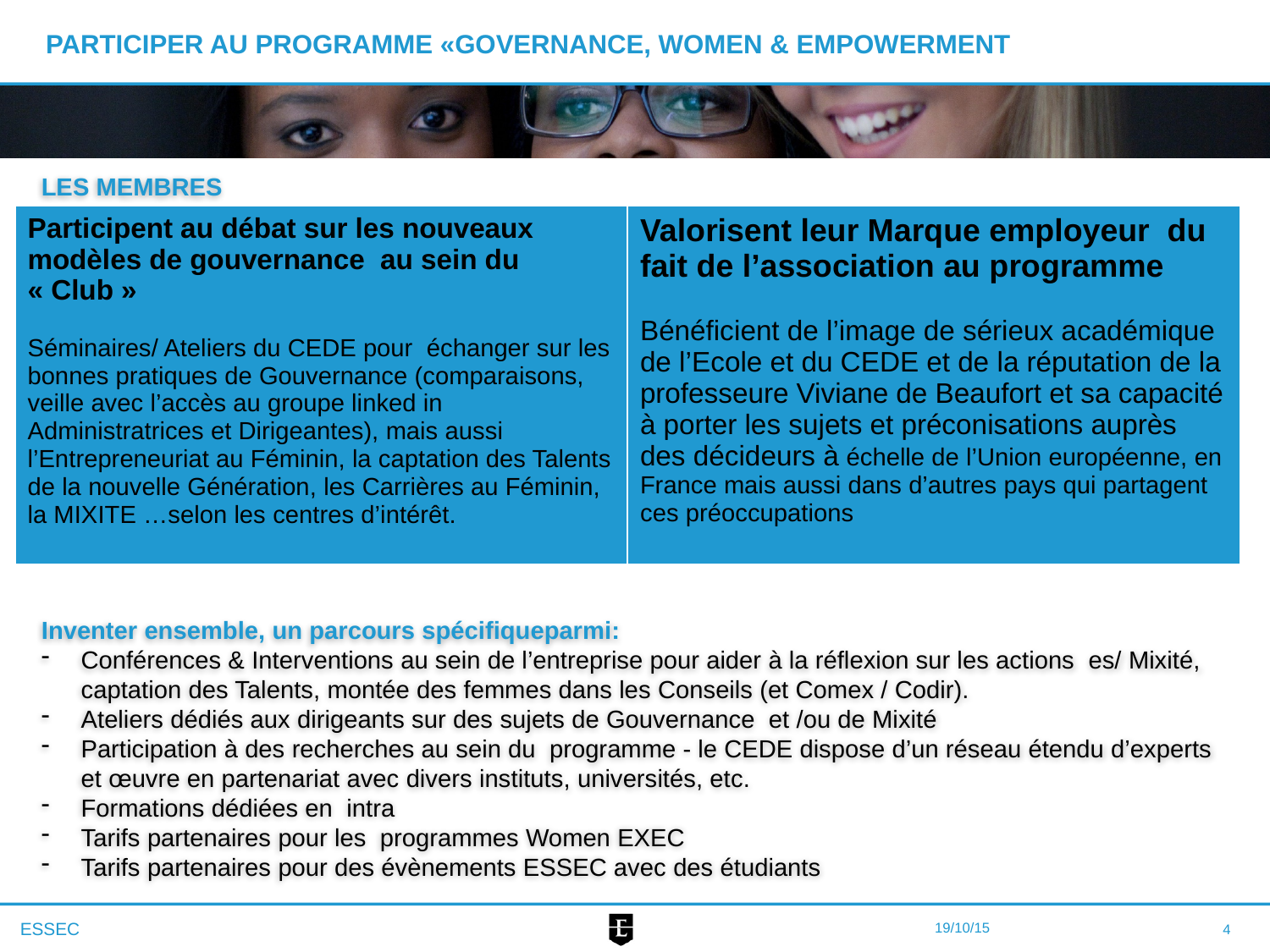

# participer au programme «Governance, women & Empowerment

LES MEMBRES

Inventer ensemble, un parcours spécifiqueparmi:
Conférences & Interventions au sein de l’entreprise pour aider à la réflexion sur les actions  es/ Mixité, captation des Talents, montée des femmes dans les Conseils (et Comex / Codir).
Ateliers dédiés aux dirigeants sur des sujets de Gouvernance  et /ou de Mixité
Participation à des recherches au sein du  programme - le CEDE dispose d’un réseau étendu d’experts et œuvre en partenariat avec divers instituts, universités, etc.
Formations dédiées en  intra
Tarifs partenaires pour les  programmes Women EXEC
Tarifs partenaires pour des évènements ESSEC avec des étudiants

| Participent au débat sur les nouveaux modèles de gouvernance au sein du « Club » Séminaires/ Ateliers du CEDE pour échanger sur les bonnes pratiques de Gouvernance (comparaisons, veille avec l’accès au groupe linked in Administratrices et Dirigeantes), mais aussi l’Entrepreneuriat au Féminin, la captation des Talents de la nouvelle Génération, les Carrières au Féminin, la MIXITE …selon les centres d’intérêt. | Valorisent leur Marque employeur du fait de l’association au programme Bénéficient de l’image de sérieux académique de l’Ecole et du CEDE et de la réputation de la professeure Viviane de Beaufort et sa capacité à porter les sujets et préconisations auprès des décideurs à échelle de l’Union européenne, en France mais aussi dans d’autres pays qui partagent ces préoccupations |
| --- | --- |

19/10/15
4